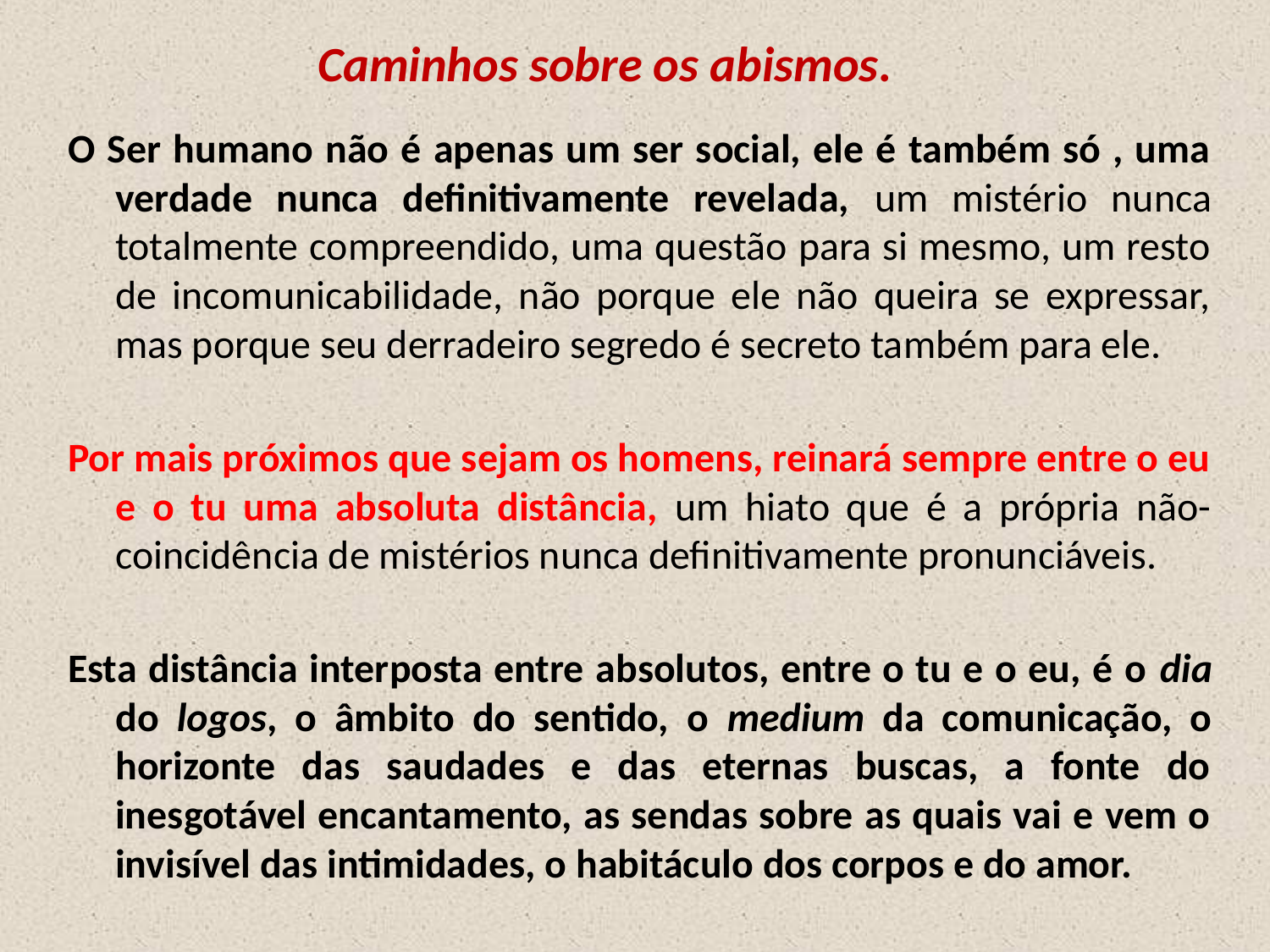

Caminhos sobre os abismos.
O Ser humano não é apenas um ser social, ele é também só , uma verdade nunca definitivamente revelada, um mistério nunca totalmente compreendido, uma questão para si mesmo, um resto de incomunicabilidade, não porque ele não queira se expressar, mas porque seu derradeiro segredo é secreto também para ele.

Por mais próximos que sejam os homens, reinará sempre entre o eu e o tu uma absoluta distância, um hiato que é a própria não-coincidência de mistérios nunca definitivamente pronunciáveis.

Esta distância interposta entre absolutos, entre o tu e o eu, é o dia do logos, o âmbito do sentido, o medium da comunicação, o horizonte das saudades e das eternas buscas, a fonte do inesgotável encantamento, as sendas sobre as quais vai e vem o invisível das intimidades, o habitáculo dos corpos e do amor.